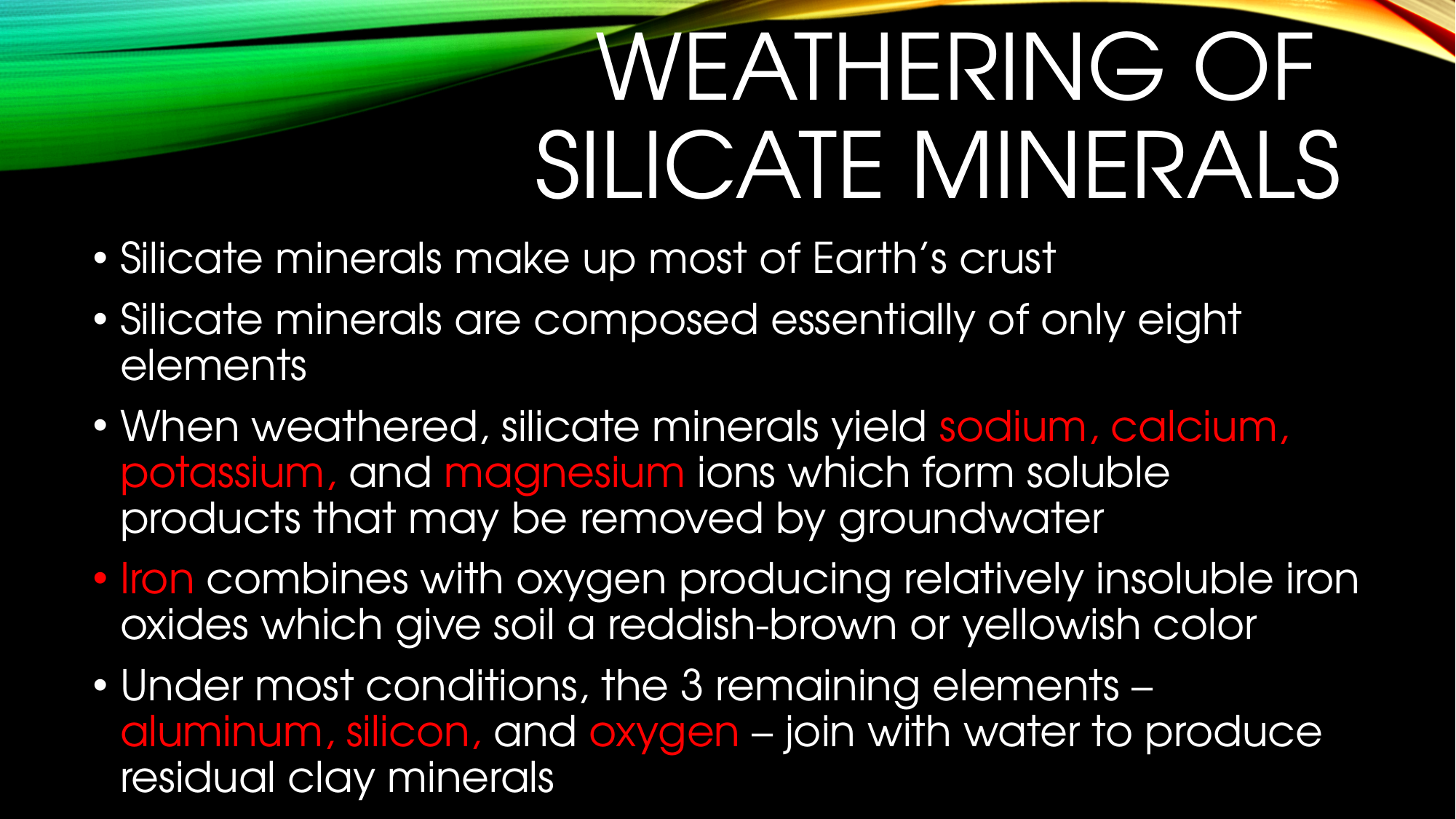

# Weathering of silicate minerals
Silicate minerals make up most of Earth’s crust
Silicate minerals are composed essentially of only eight elements
When weathered, silicate minerals yield sodium, calcium, potassium, and magnesium ions which form soluble products that may be removed by groundwater
Iron combines with oxygen producing relatively insoluble iron oxides which give soil a reddish-brown or yellowish color
Under most conditions, the 3 remaining elements – aluminum, silicon, and oxygen – join with water to produce residual clay minerals